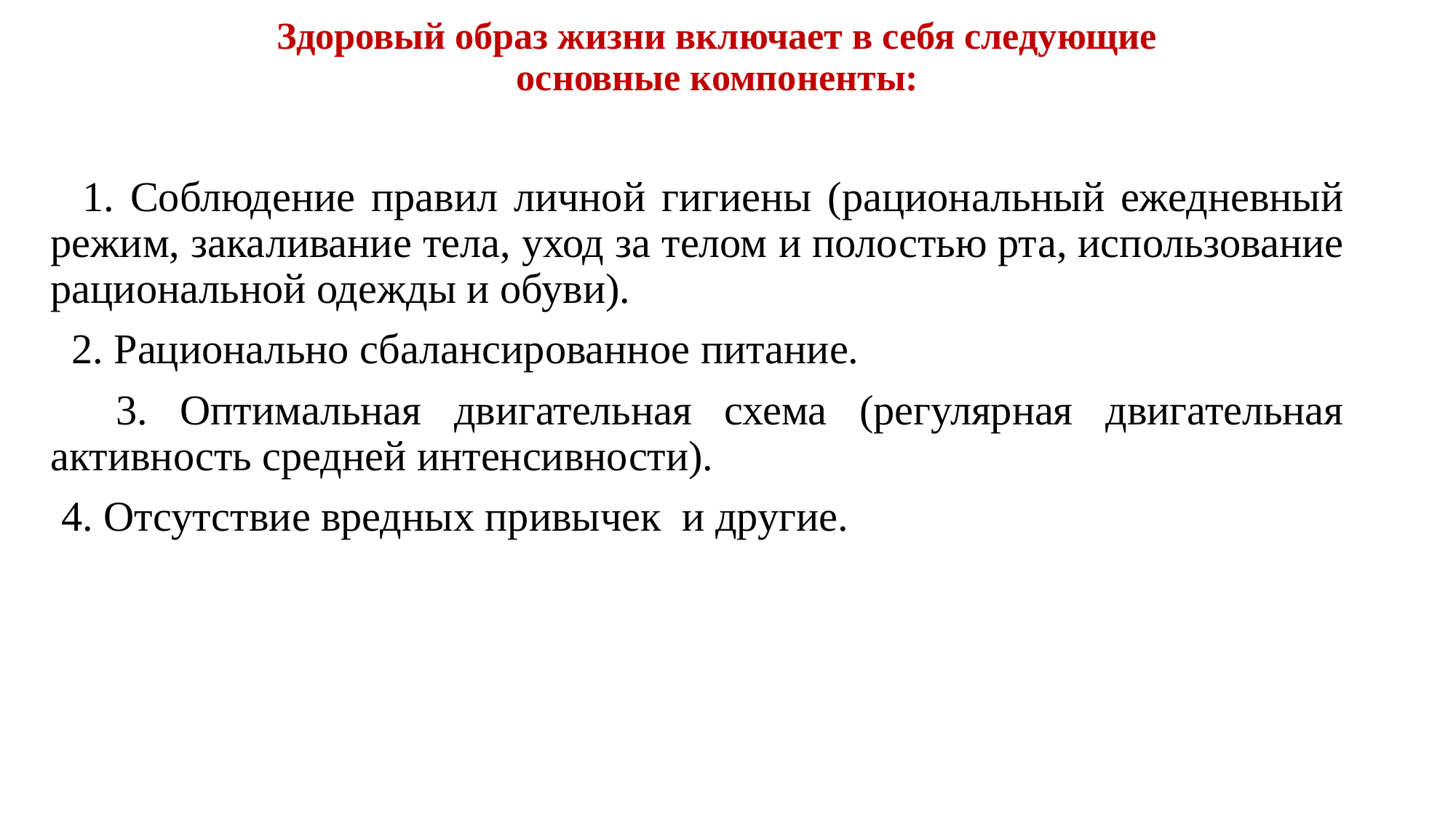

# Здоровый образ жизни включает в себя следующие основные компоненты:
  1. Соблюдение правил личной гигиены (рациональный ежедневный режим, закаливание тела, уход за телом и полостью рта, использование рациональной одежды и обуви).
  2. Рационально сбалансированное питание.
  3. Оптимальная двигательная схема (регулярная двигательная активность средней интенсивности).
 4. Отсутствие вредных привычек  и другие.